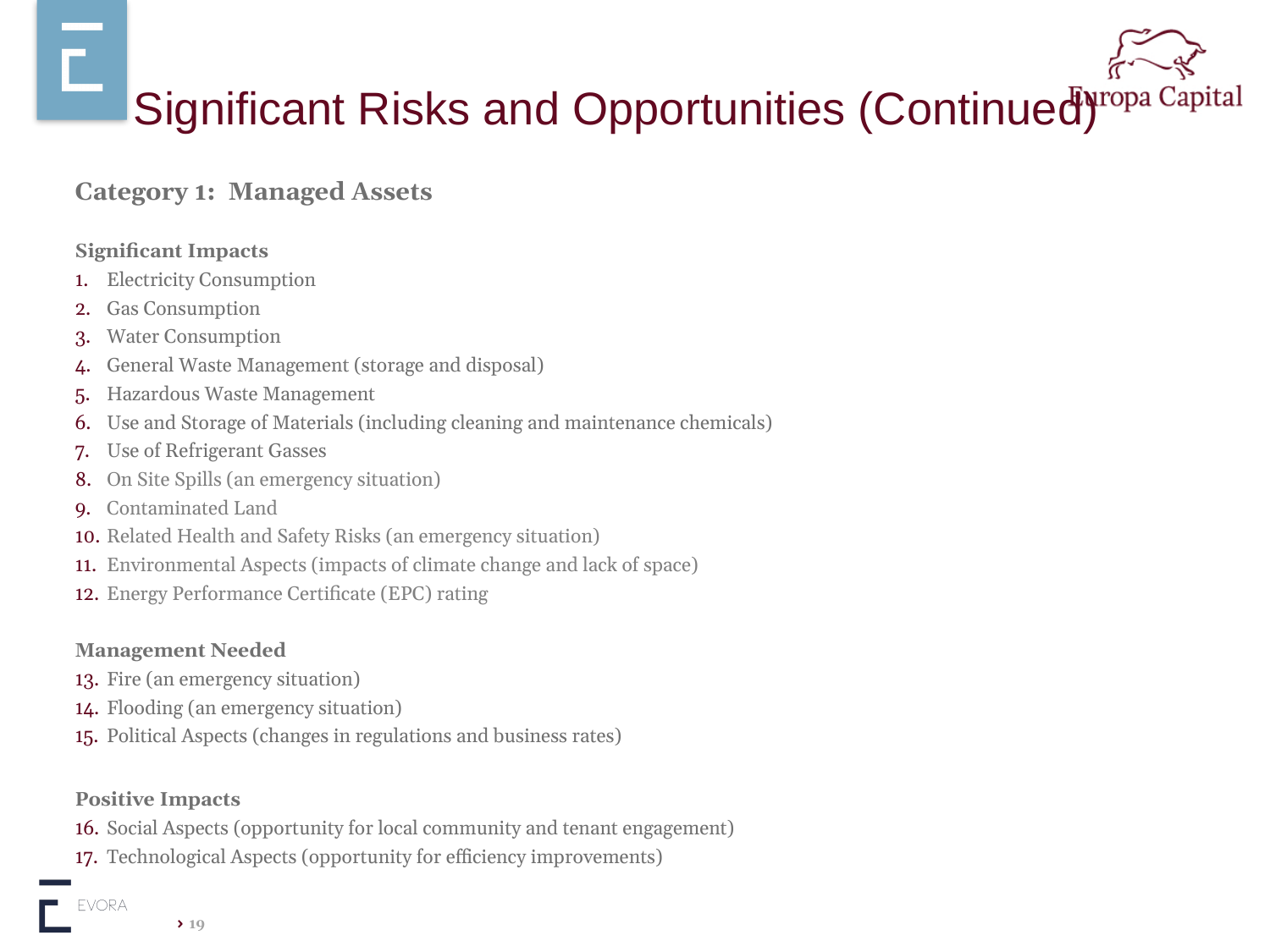

# Significant Risks and Opportunities (Continued)
Category 1:  Managed Assets

Significant Impacts
Electricity Consumption
Gas Consumption
Water Consumption
General Waste Management (storage and disposal)
Hazardous Waste Management
Use and Storage of Materials (including cleaning and maintenance chemicals)
Use of Refrigerant Gasses
On Site Spills (an emergency situation)
Contaminated Land
Related Health and Safety Risks (an emergency situation)
Environmental Aspects (impacts of climate change and lack of space)
Energy Performance Certificate (EPC) rating

Management Needed
Fire (an emergency situation)
Flooding (an emergency situation)
Political Aspects (changes in regulations and business rates)

Positive Impacts
Social Aspects (opportunity for local community and tenant engagement)
Technological Aspects (opportunity for efficiency improvements)

|  |
| --- |

19